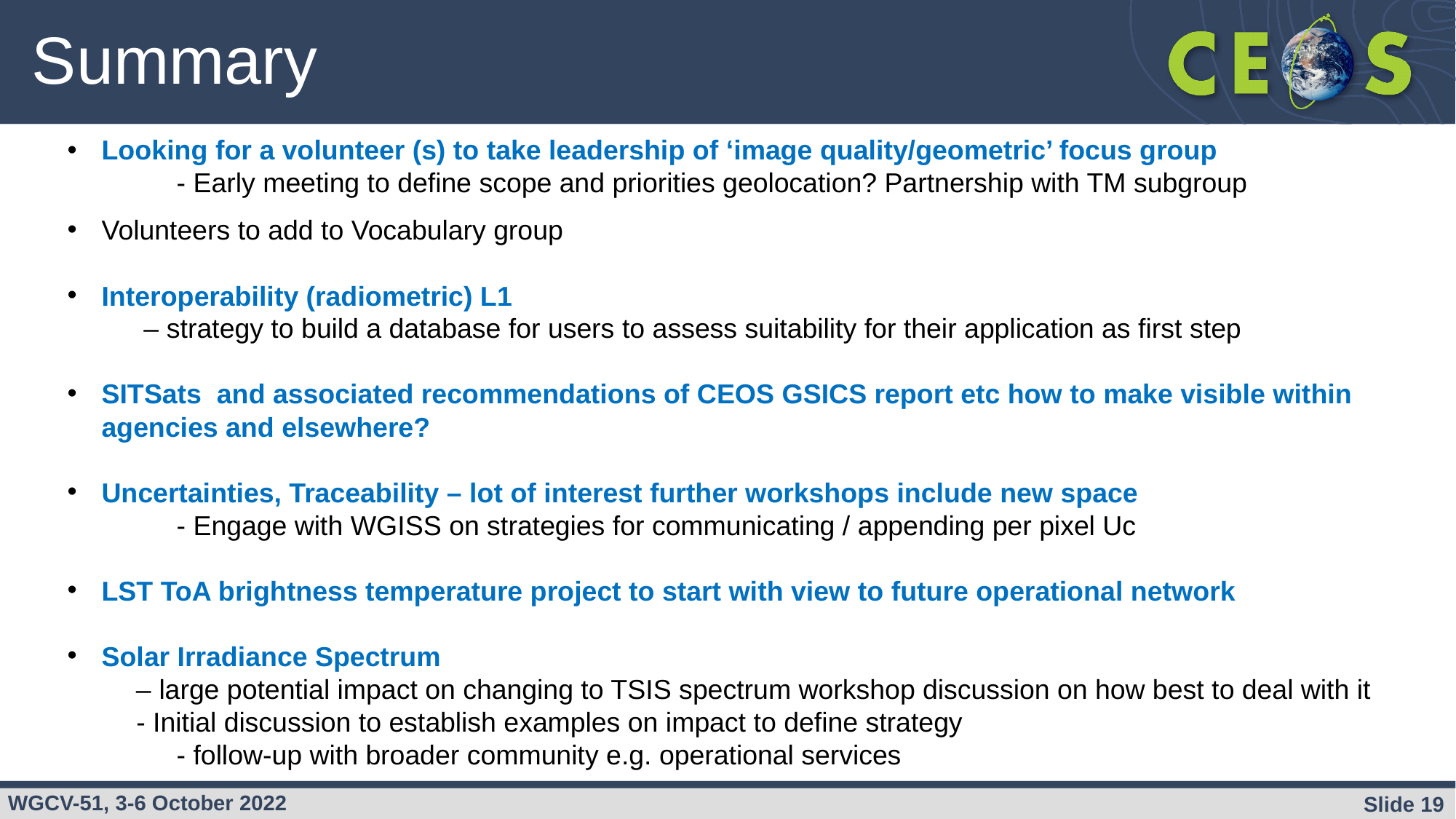

# Summary
Looking for a volunteer (s) to take leadership of ‘image quality/geometric’ focus group
	- Early meeting to define scope and priorities geolocation? Partnership with TM subgroup

Volunteers to add to Vocabulary group

Interoperability (radiometric) L1
          – strategy to build a database for users to assess suitability for their application as first step

SITSats  and associated recommendations of CEOS GSICS report etc how to make visible within agencies and elsewhere?

Uncertainties, Traceability – lot of interest further workshops include new space
	- Engage with WGISS on strategies for communicating / appending per pixel Uc

LST ToA brightness temperature project to start with view to future operational network

Solar Irradiance Spectrum
         – large potential impact on changing to TSIS spectrum workshop discussion on how best to deal with it
         - Initial discussion to establish examples on impact to define strategy
	- follow-up with broader community e.g. operational services